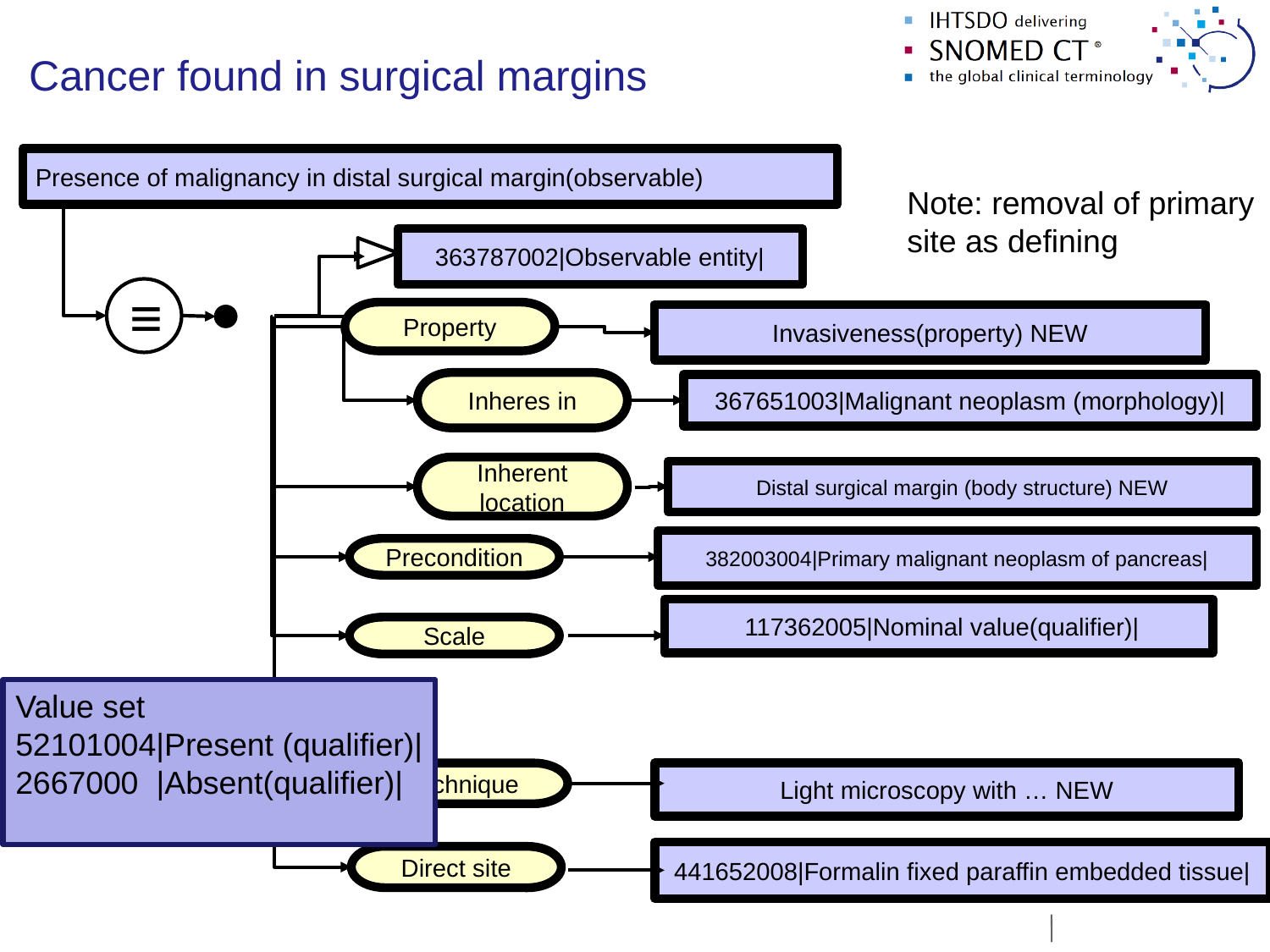

# Cancer found in surgical margins
Presence of malignancy in distal surgical margin(observable)
Note: removal of primary
site as defining

363787002|Observable entity|

≡
Property
Invasiveness(property) NEW

Inheres in
367651003|Malignant neoplasm (morphology)|
Inherent location
Distal surgical margin (body structure) NEW
382003004|Primary malignant neoplasm of pancreas|
Precondition
 117362005|Nominal value(qualifier)|
Scale
Value set
52101004|Present (qualifier)|
2667000  |Absent(qualifier)|

Technique
Light microscopy with … NEW
441652008|Formalin fixed paraffin embedded tissue|
Direct site